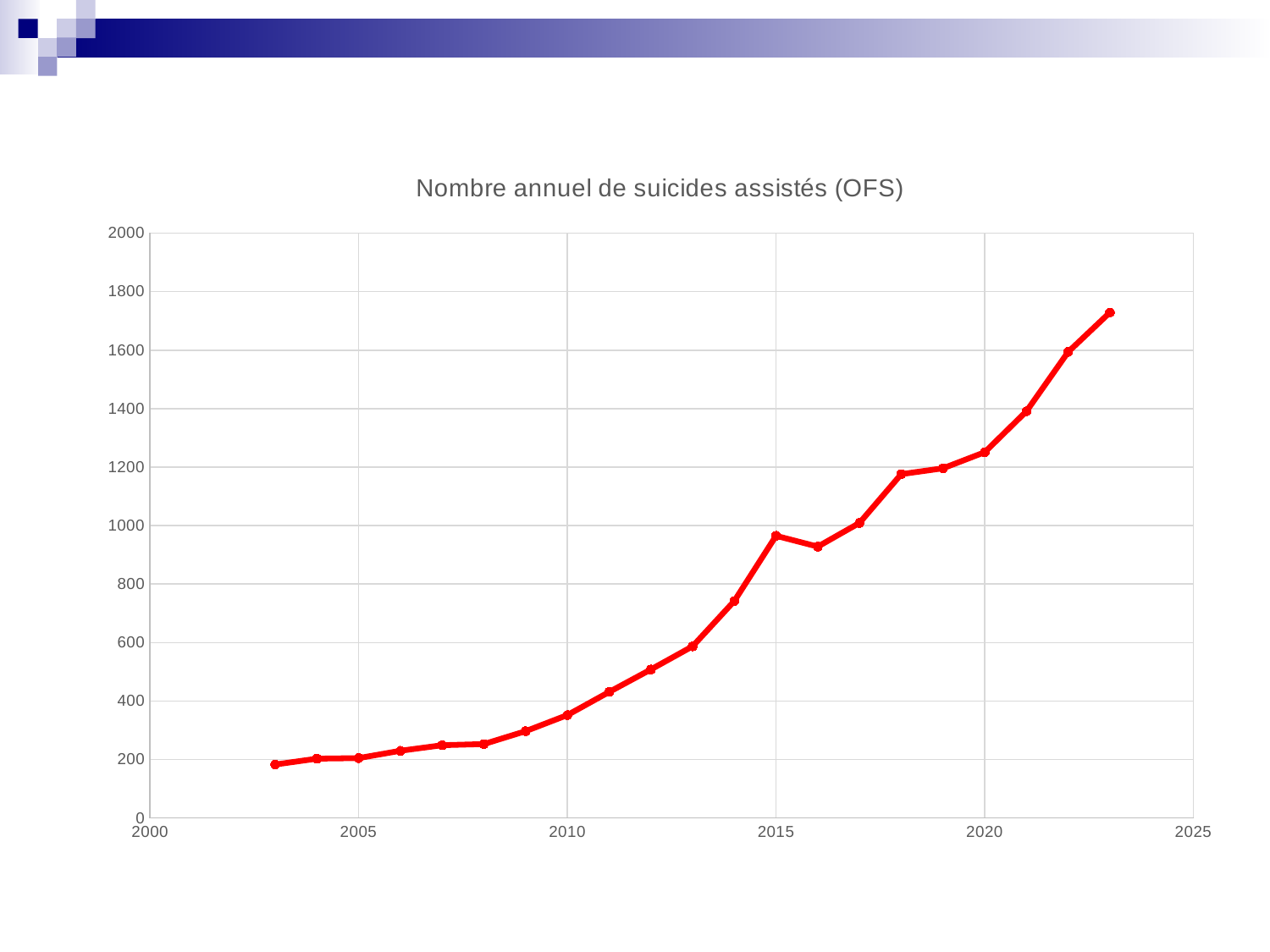

### Chart: Nombre annuel de suicides assistés (OFS)

| Category | Valeur des Y |
|---|---|